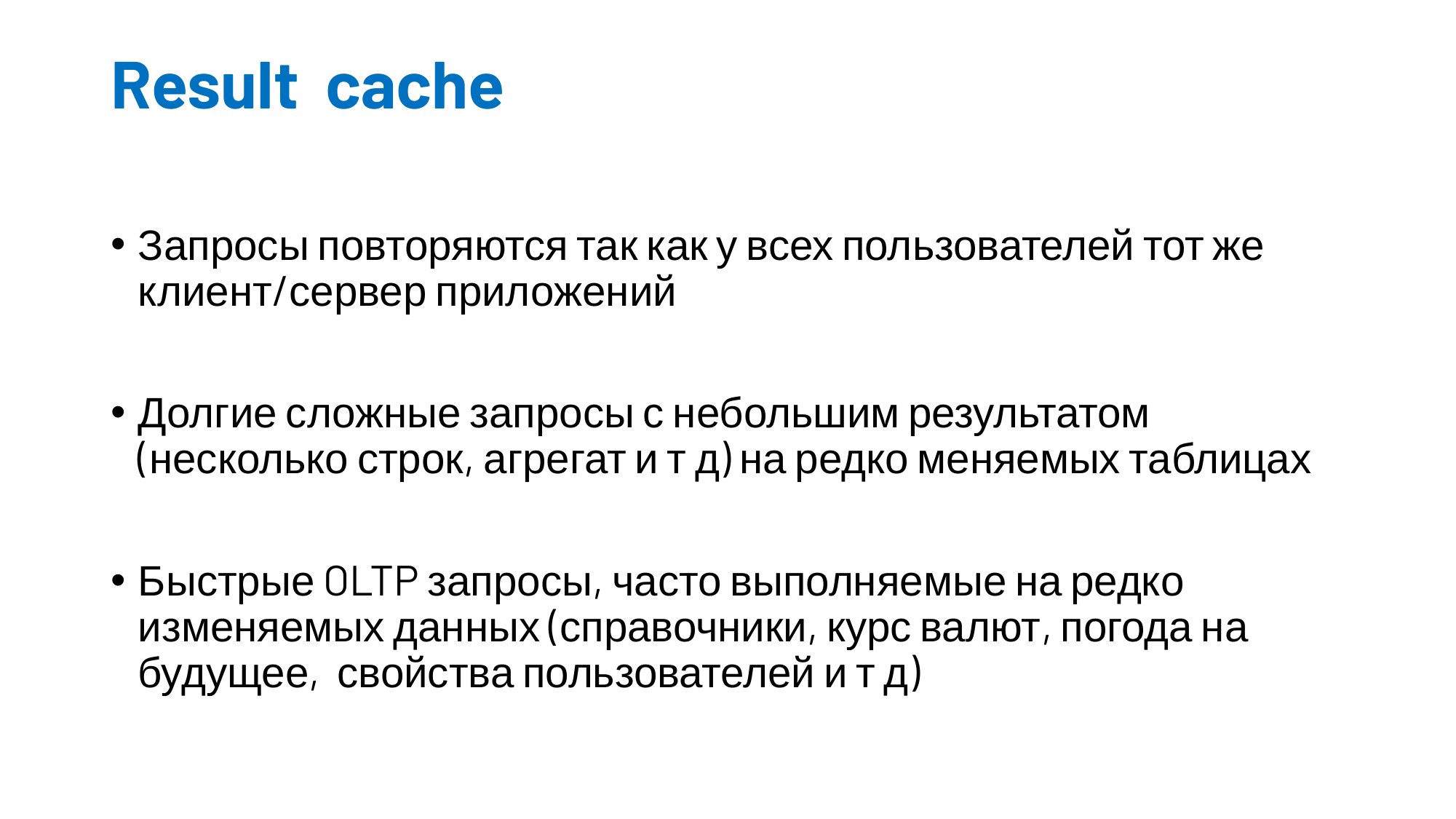

# Result  cache
Запросы повторяются так как у всех пользователей тот же клиент/сервер приложений

Долгие сложные запросы с небольшим результатом (несколько строк, агрегат и т д) на редко меняемых таблицах

Быстрые OLTP запросы, часто выполняемые на редко изменяемых данных (справочники, курс валют, погода на будущее,  свойства пользователей и т д)